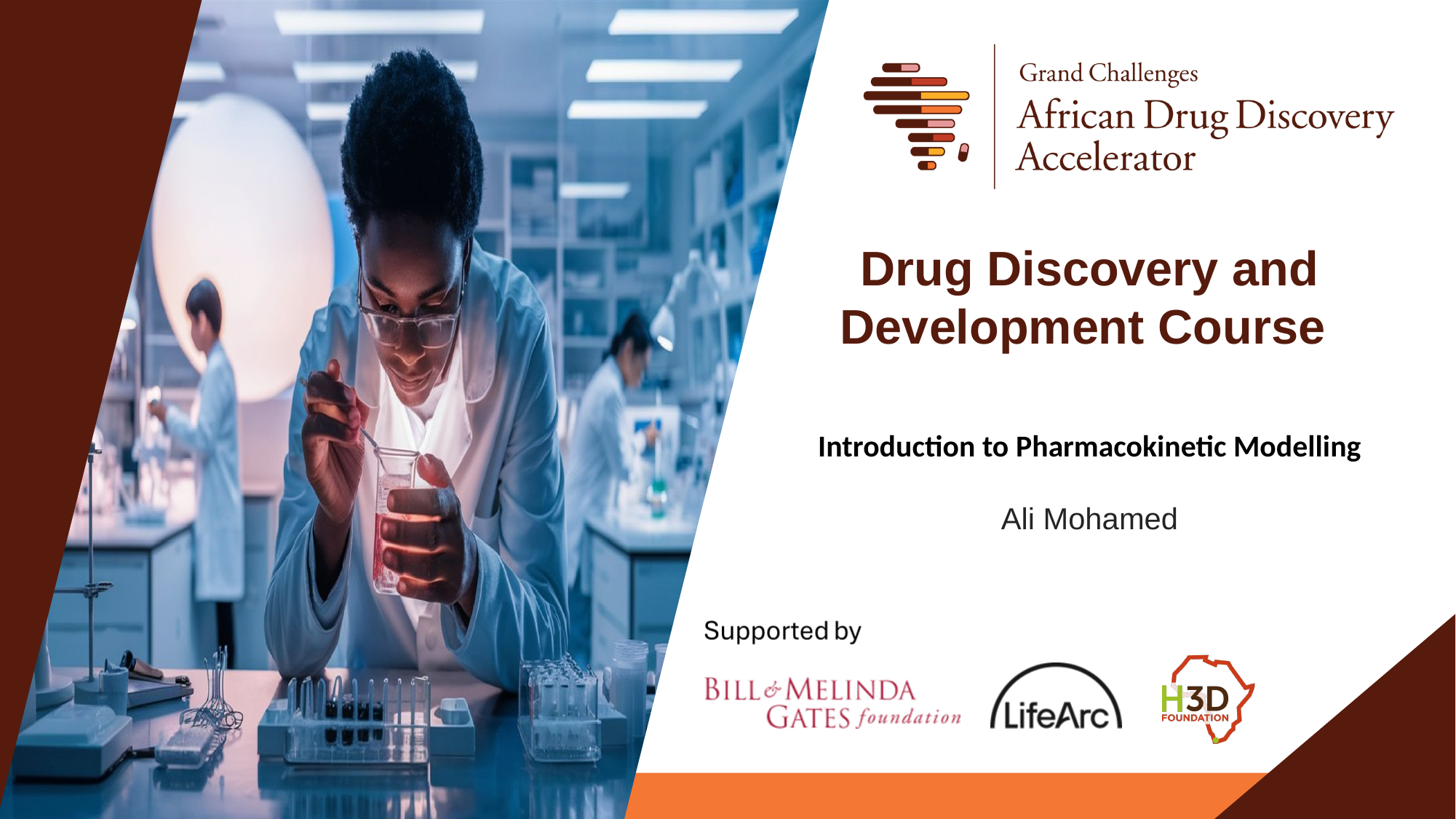

Drug Discovery and Development Course

Introduction to Pharmacokinetic Modelling

Ali Mohamed